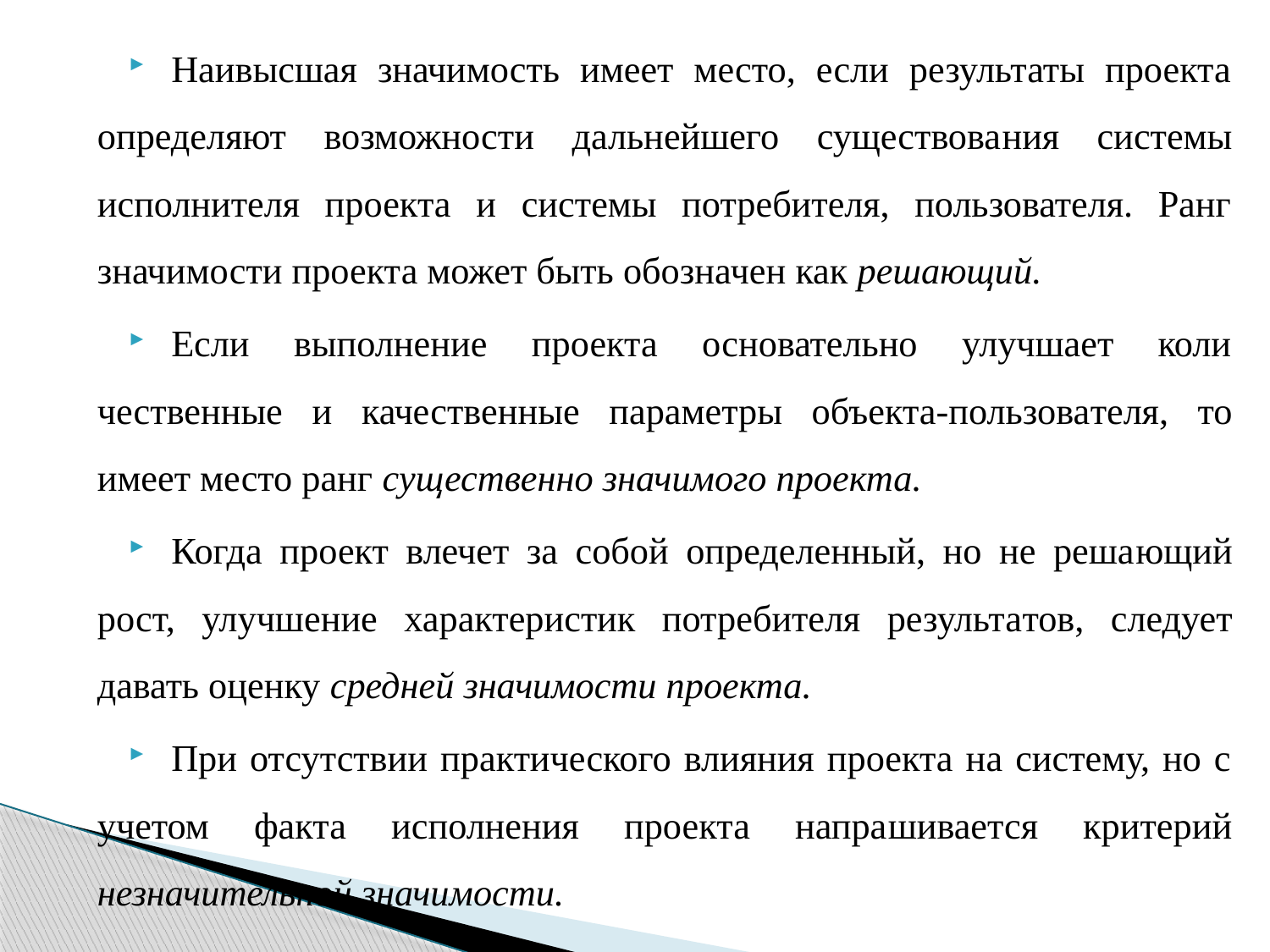

Наивысшая значимость имеет место, если результаты проекта определяют возможности дальнейшего существова­ния системы исполнителя проекта и системы потребителя, пользователя. Ранг значимости проекта может быть обозна­чен как решающий.
Если выполнение проекта основательно улучшает коли­чественные и качественные параметры объекта-пользова­теля, то имеет место ранг существенно значимого проекта.
Когда проект влечет за собой определенный, но не реша­ющий рост, улучшение характеристик потребителя результа­тов, следует давать оценку средней значимости проекта.
При отсутствии практического влияния проекта на систему, но с учетом факта исполнения проекта напра­шивается критерий незначительной значимости.